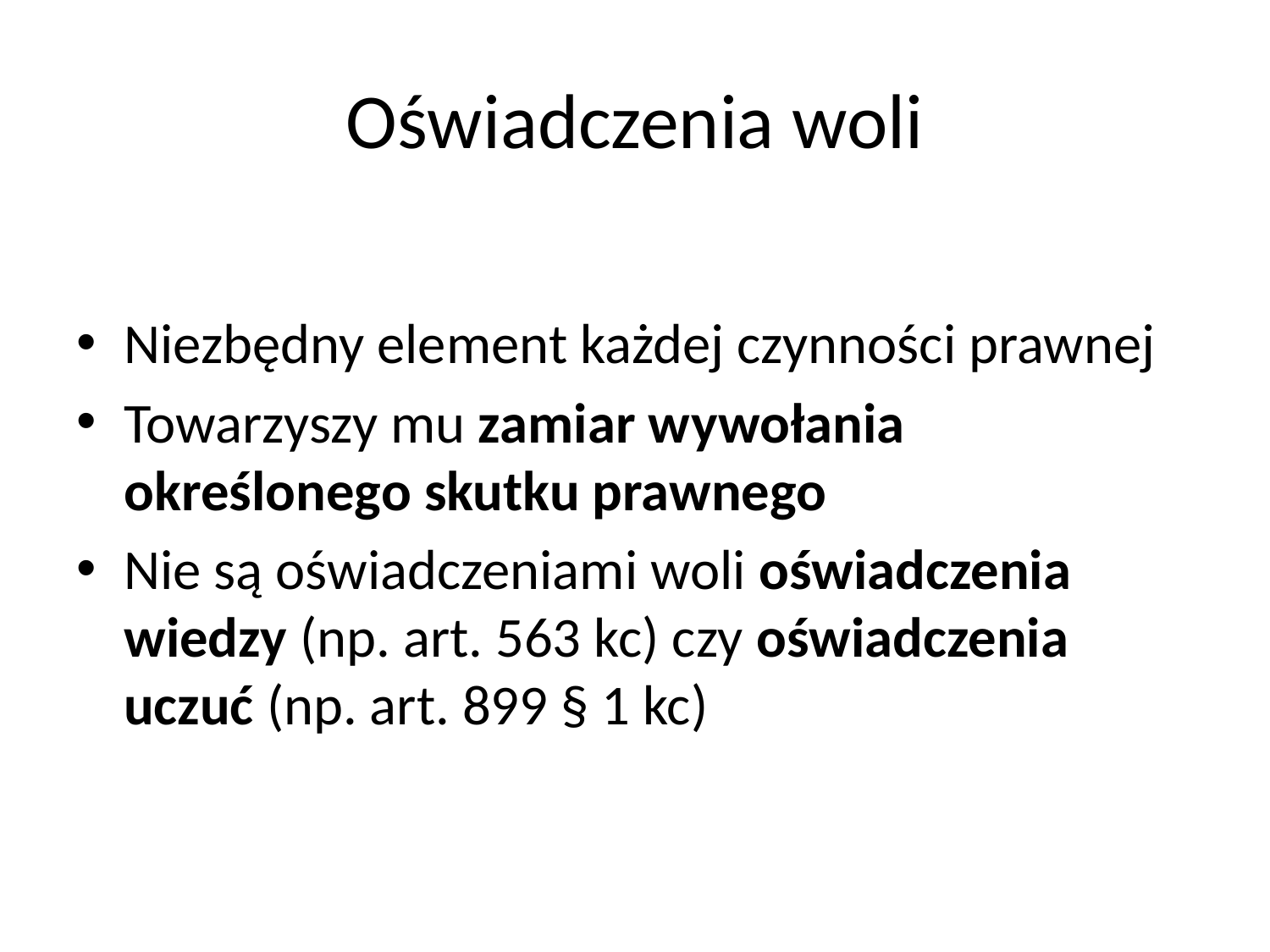

# Oświadczenia woli

Niezbędny element każdej czynności prawnej
Towarzyszy mu zamiar wywołania określonego skutku prawnego
Nie są oświadczeniami woli oświadczenia wiedzy (np. art. 563 kc) czy oświadczenia uczuć (np. art. 899 § 1 kc)